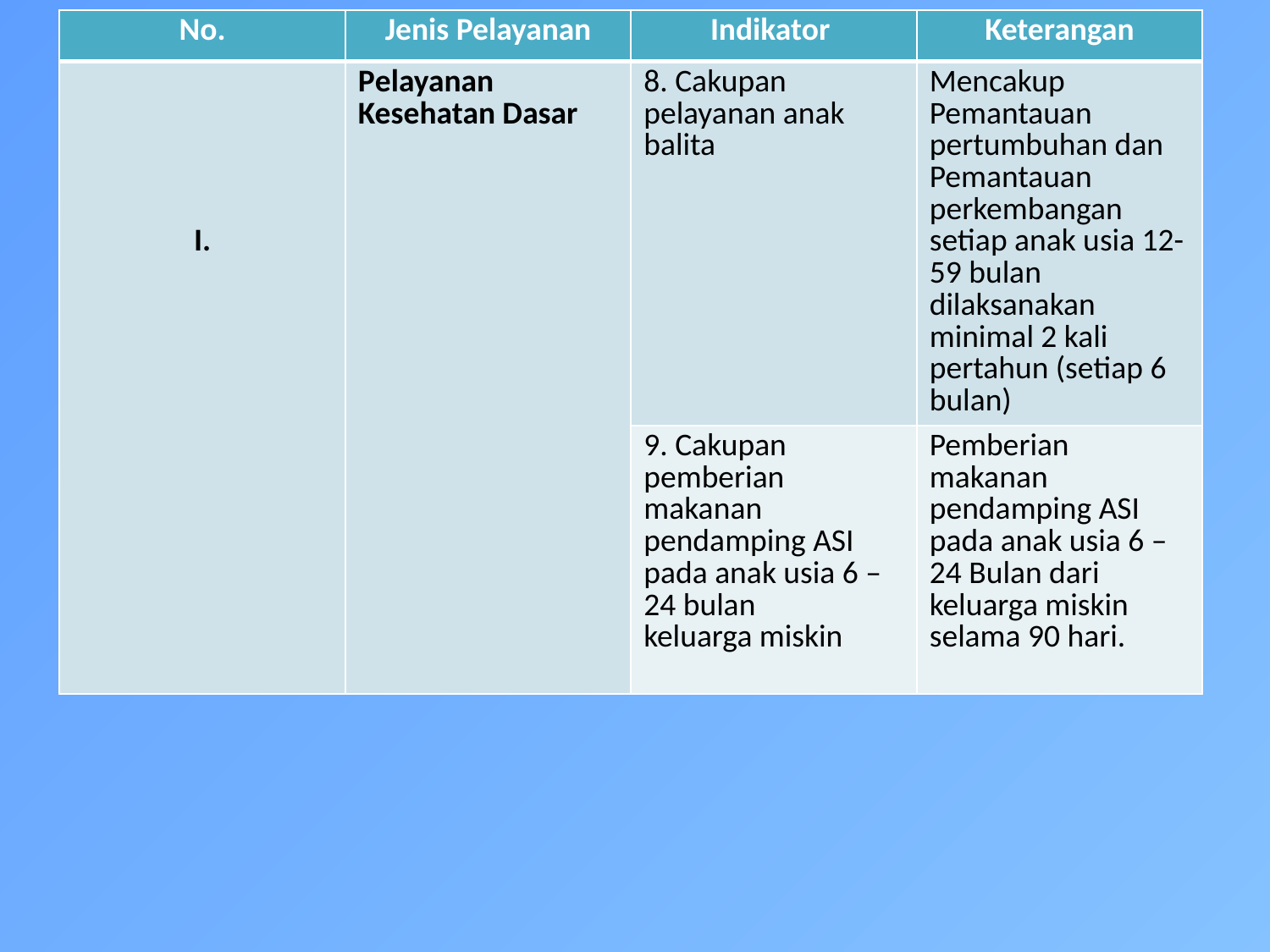

| No. | Jenis Pelayanan | Indikator | Keterangan |
| --- | --- | --- | --- |
| I. | Pelayanan Kesehatan Dasar | 8. Cakupan pelayanan anak balita | Mencakup Pemantauan pertumbuhan dan Pemantauan perkembangan setiap anak usia 12-59 bulan dilaksanakan minimal 2 kali pertahun (setiap 6 bulan) |
|  |  | 9. Cakupan pemberian makanan pendamping ASI pada anak usia 6 – 24 bulan keluarga miskin | Pemberian makanan pendamping ASI pada anak usia 6 – 24 Bulan dari keluarga miskin selama 90 hari. |